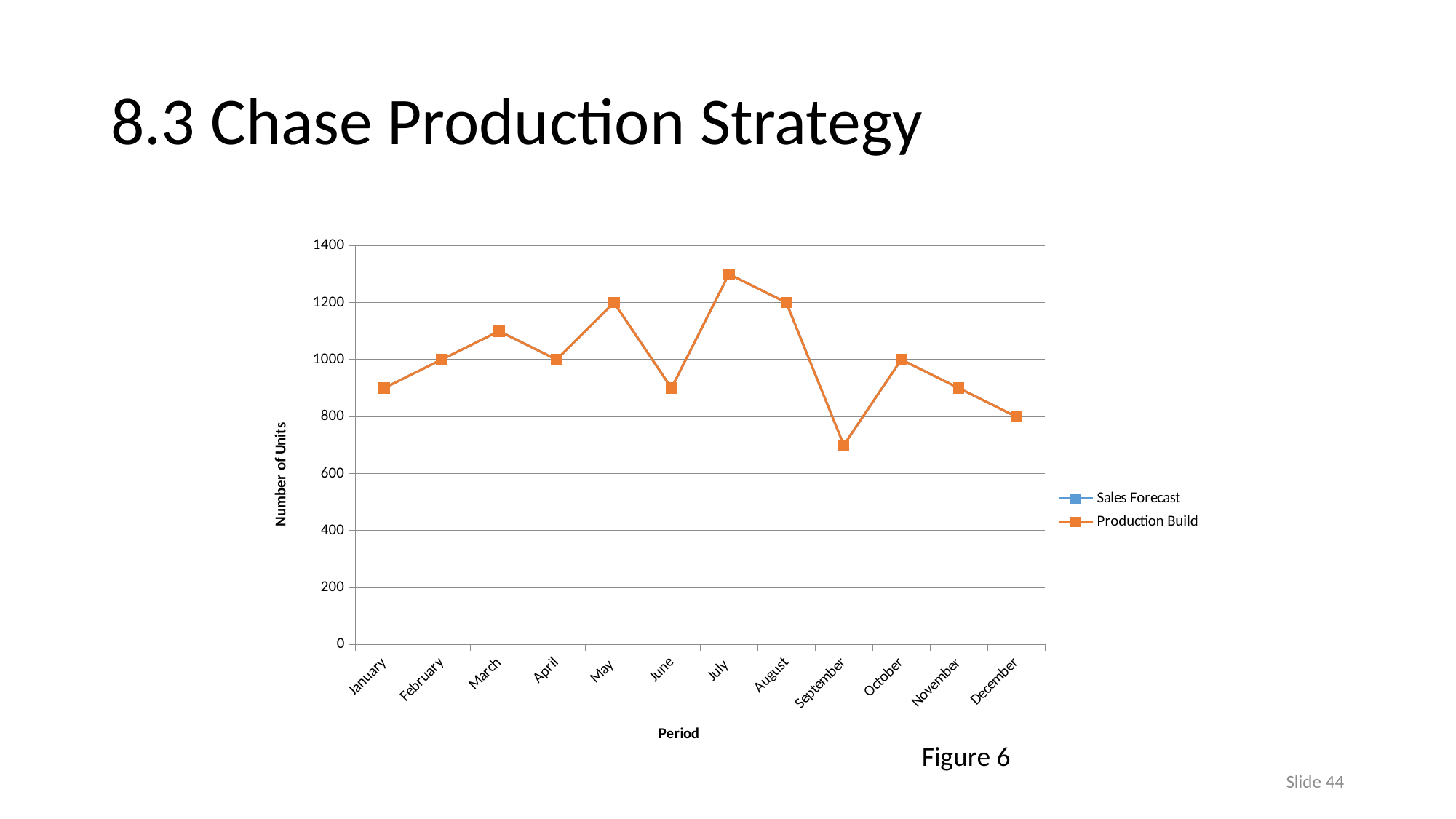

# 8.3 Chase Production Strategy

### Chart

| Category | Sales Forecast | Production Build |
|---|---|---|
| January | 900.0 | 900.0 |
| February | 1000.0 | 1000.0 |
| March | 1100.0 | 1100.0 |
| April | 1000.0 | 1000.0 |
| May  | 1200.0 | 1200.0 |
| June | 900.0 | 900.0 |
| July  | 1300.0 | 1300.0 |
| August | 1200.0 | 1200.0 |
| September | 700.0 | 700.0 |
| October | 1000.0 | 1000.0 |
| November | 900.0 | 900.0 |
| December | 800.0 | 800.0 |
Figure 6
Slide 44